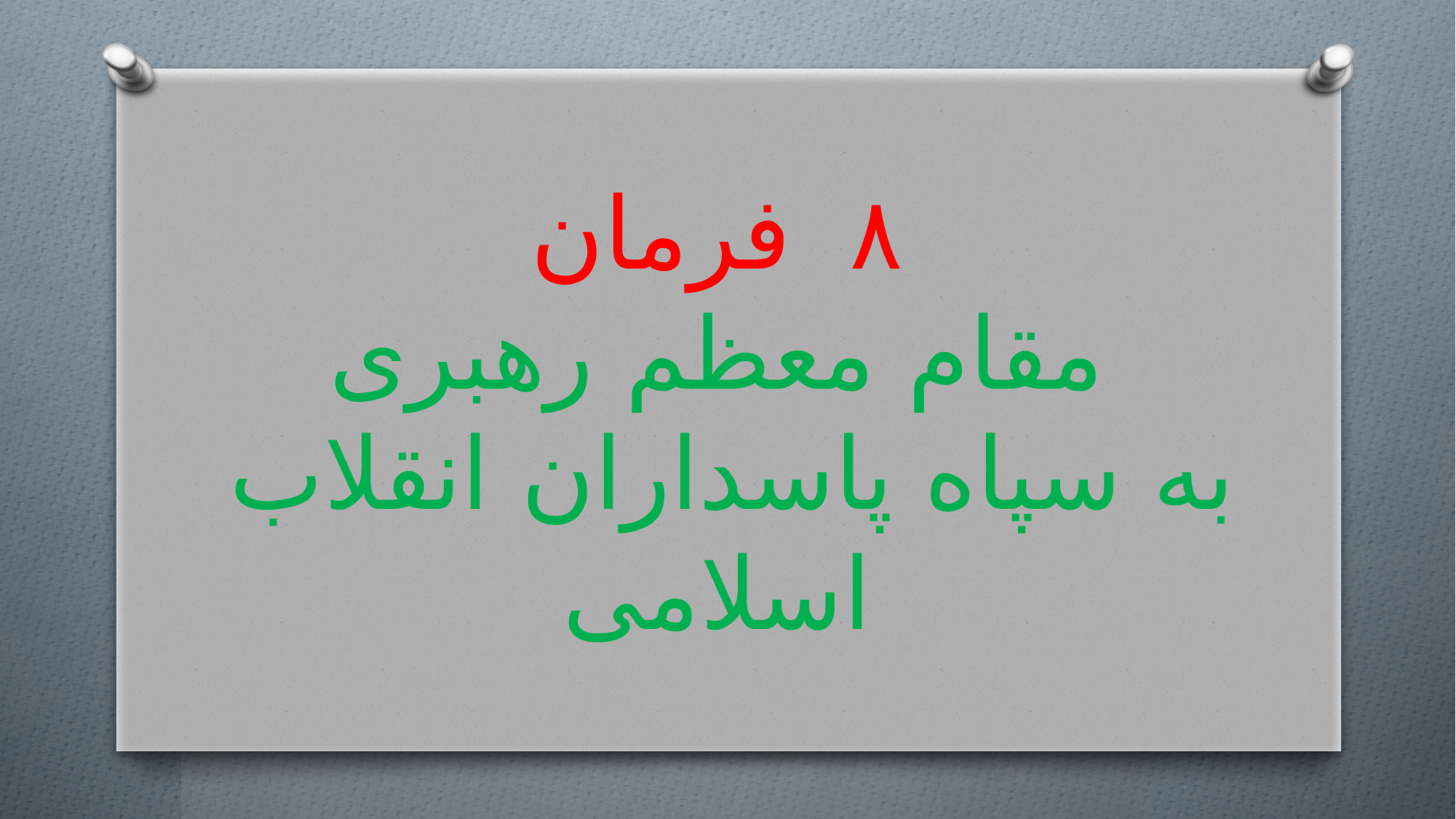

٨  فرمان
مقام معظم رهبری
به سپاه پاسداران انقلاب اسلامی